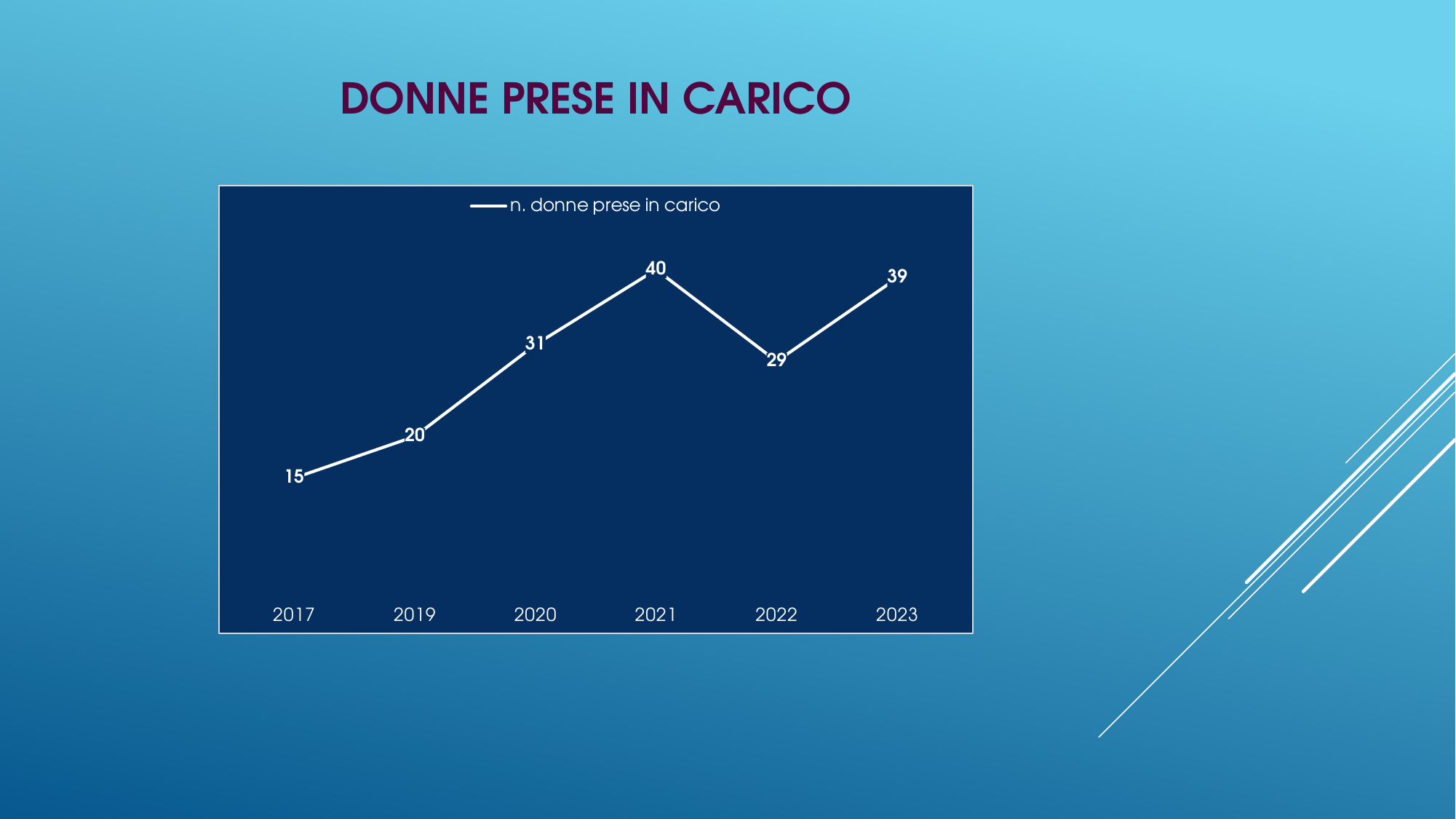

DONNE PRESE IN CARICO

### Chart

| Category | n. donne prese in carico |
|---|---|
| 2017 | 15.0 |
| 2019 | 20.0 |
| 2020 | 31.0 |
| 2021 | 40.0 |
| 2022 | 29.0 |
| 2023 | 39.0 |